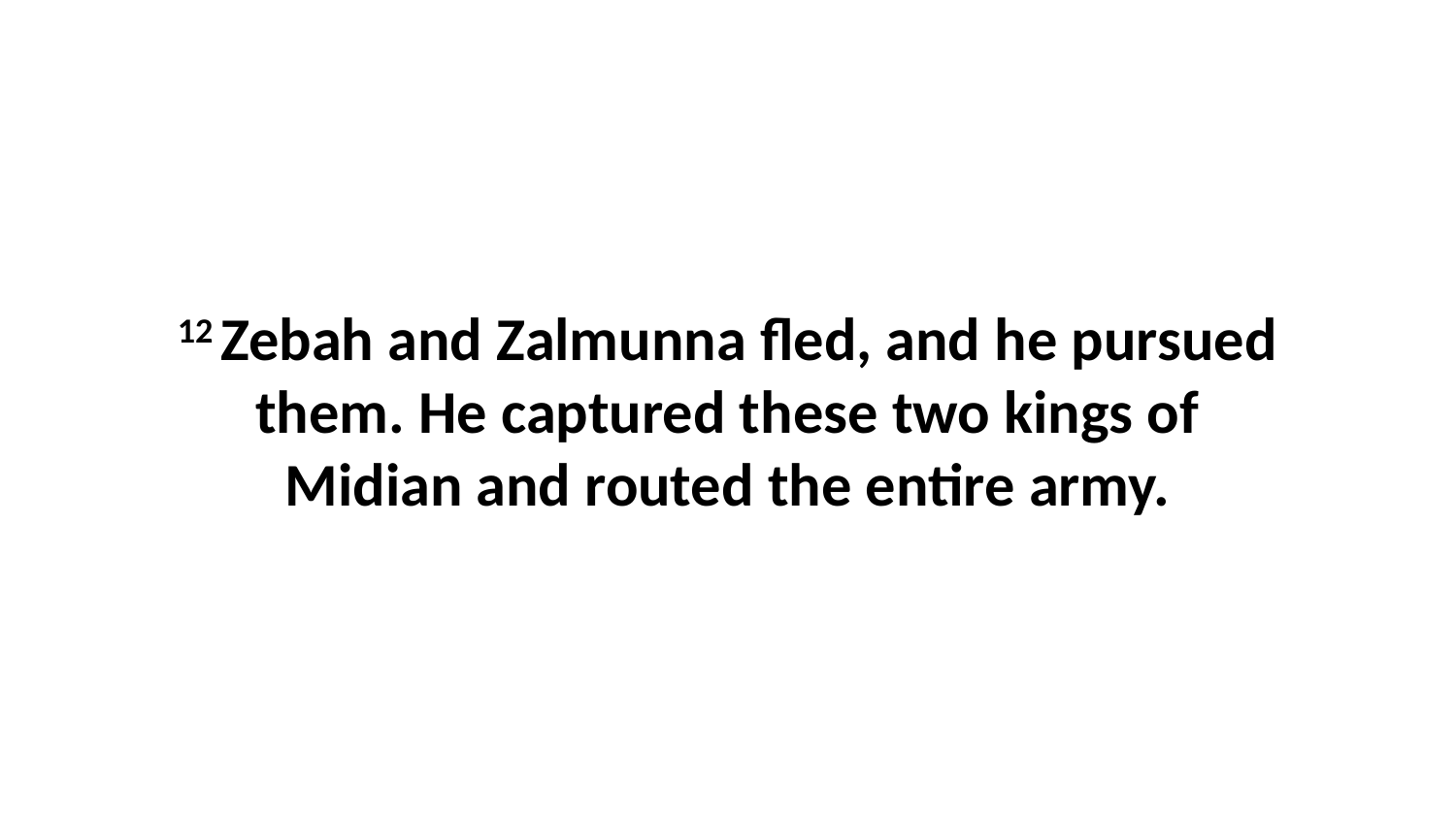

12 Zebah and Zalmunna fled, and he pursued them. He captured these two kings of Midian and routed the entire army.